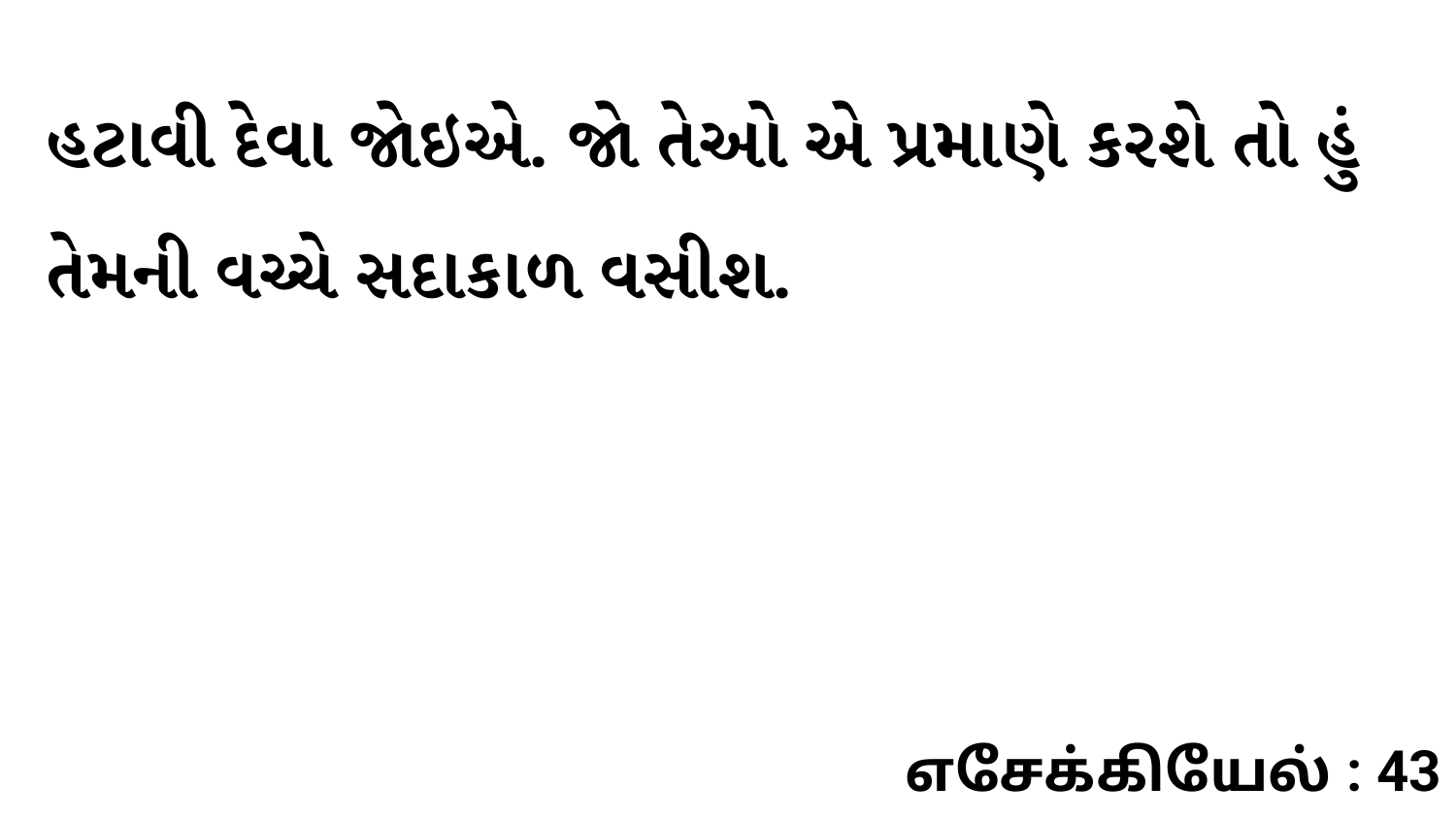

હટાવી દેવા જોઇએ. જો તેઓ એ પ્રમાણે કરશે તો હું તેમની વચ્ચે સદાકાળ વસીશ.
எசேக்கியேல் : 43